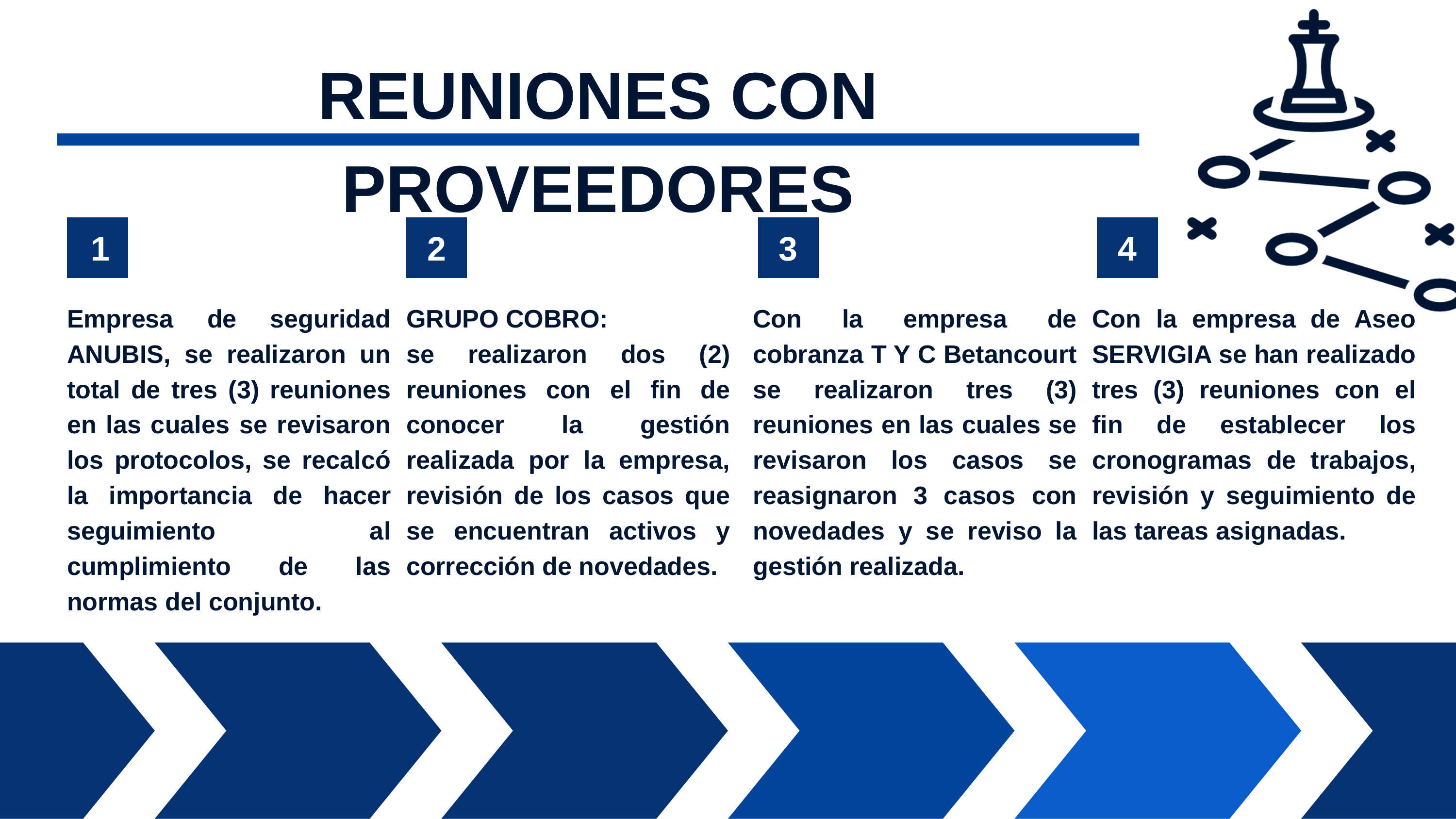

REUNIONES CON PROVEEDORES

1
2
3
4
Empresa de seguridad ANUBIS, se realizaron un total de tres (3) reuniones en las cuales se revisaron los protocolos, se recalcó la importancia de hacer seguimiento al cumplimiento de las normas del conjunto.
GRUPO COBRO:
se realizaron dos (2) reuniones con el fin de conocer la gestión realizada por la empresa, revisión de los casos que se encuentran activos y corrección de novedades.
Con la empresa de cobranza T Y C Betancourt se realizaron tres (3) reuniones en las cuales se revisaron los casos se reasignaron 3 casos con novedades y se reviso la gestión realizada.
Con la empresa de Aseo SERVIGIA se han realizado tres (3) reuniones con el fin de establecer los cronogramas de trabajos, revisión y seguimiento de las tareas asignadas.